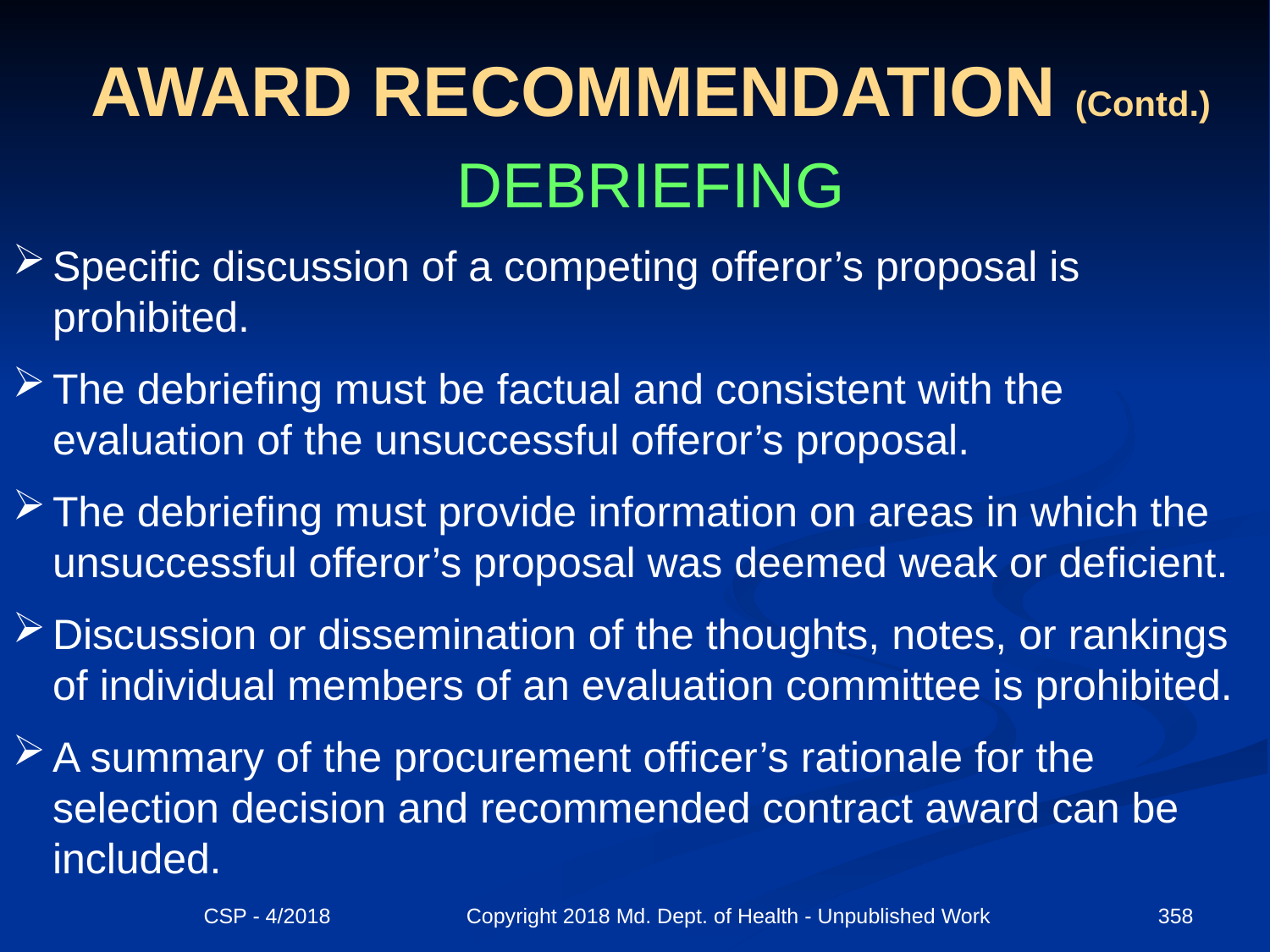

# AWARD RECOMMENDATION (Contd.)
DEBRIEFING
Specific discussion of a competing offeror’s proposal is prohibited.
The debriefing must be factual and consistent with the evaluation of the unsuccessful offeror’s proposal.
The debriefing must provide information on areas in which the unsuccessful offeror’s proposal was deemed weak or deficient.
Discussion or dissemination of the thoughts, notes, or rankings of individual members of an evaluation committee is prohibited.
A summary of the procurement officer’s rationale for the selection decision and recommended contract award can be included.

CSP - 4/2018                       Copyright 2018 Md. Dept. of Health - Unpublished Work
358